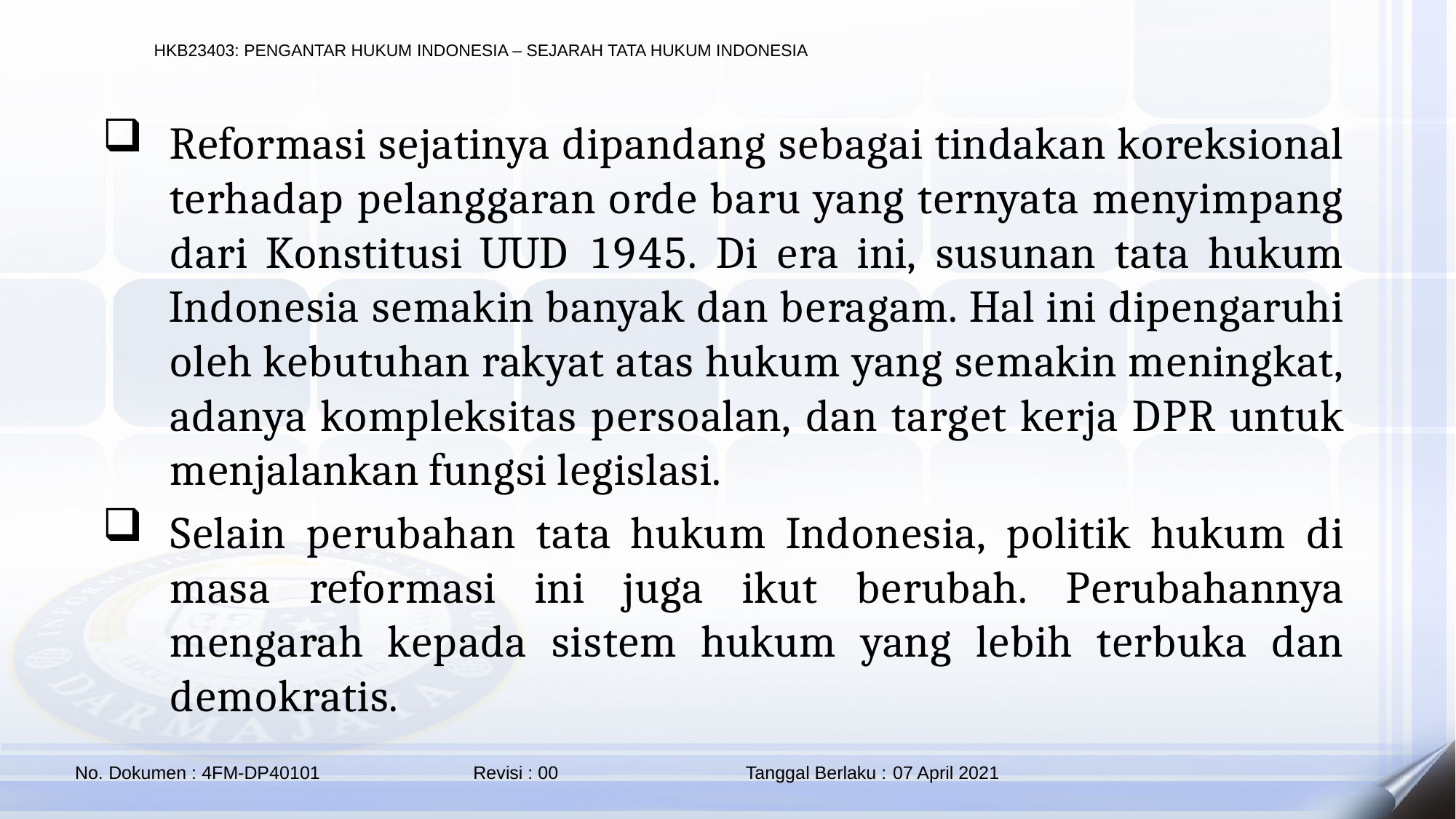

Reformasi sejatinya dipandang sebagai tindakan koreksional terhadap pelanggaran orde baru yang ternyata menyimpang dari Konstitusi UUD 1945. Di era ini, susunan tata hukum Indonesia semakin banyak dan beragam. Hal ini dipengaruhi oleh kebutuhan rakyat atas hukum yang semakin meningkat, adanya kompleksitas persoalan, dan target kerja DPR untuk menjalankan fungsi legislasi.
Selain perubahan tata hukum Indonesia, politik hukum di masa reformasi ini juga ikut berubah. Perubahannya mengarah kepada sistem hukum yang lebih terbuka dan demokratis.